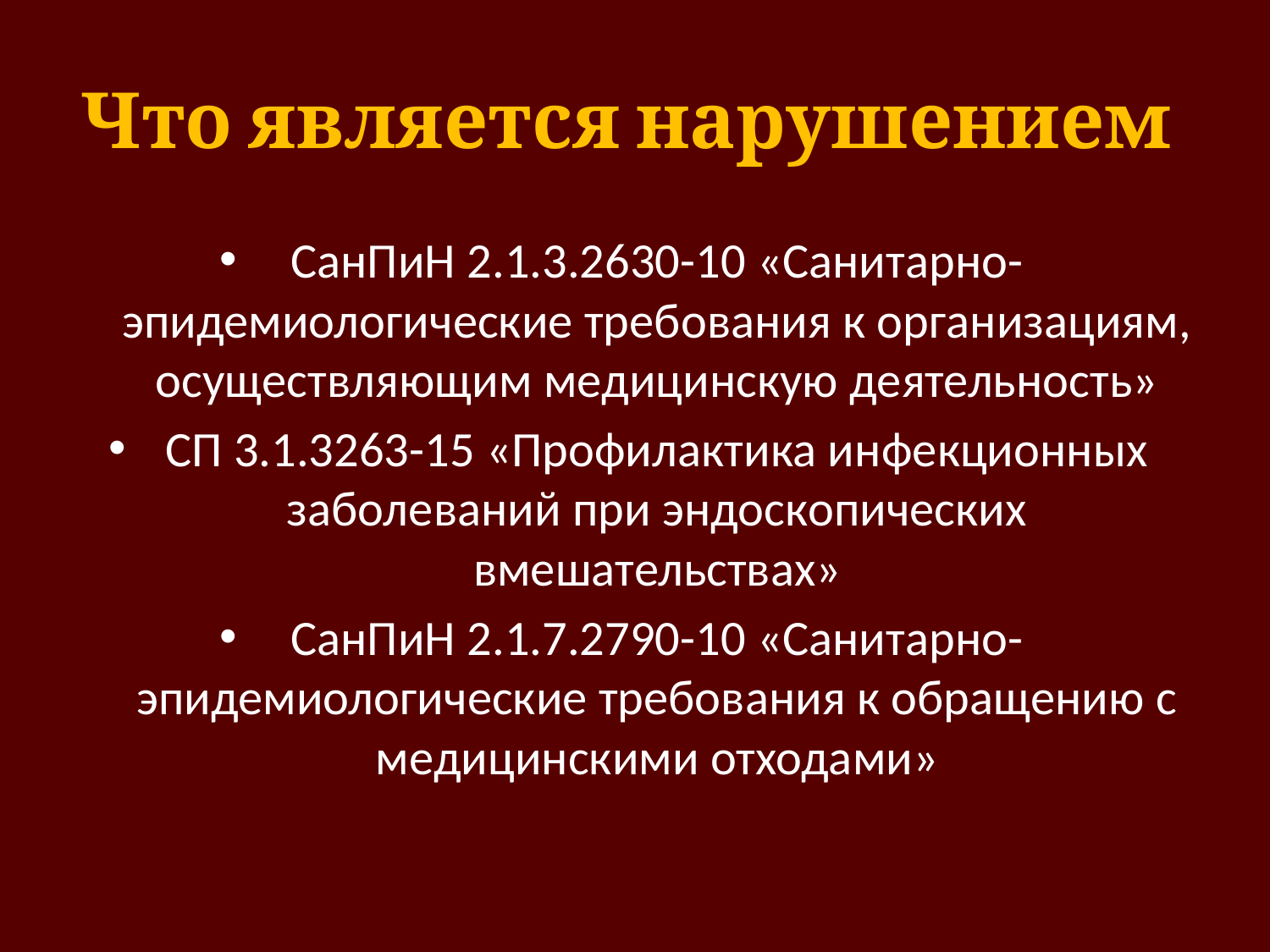

# Что является нарушением
СанПиН 2.1.3.2630-10 «Санитарно-эпидемиологические требования к организациям, осуществляющим медицинскую деятельность»
СП 3.1.3263-15 «Профилактика инфекционных заболеваний при эндоскопических вмешательствах»
СанПиН 2.1.7.2790-10 «Санитарно-эпидемиологические требования к обращению с медицинскими отходами»